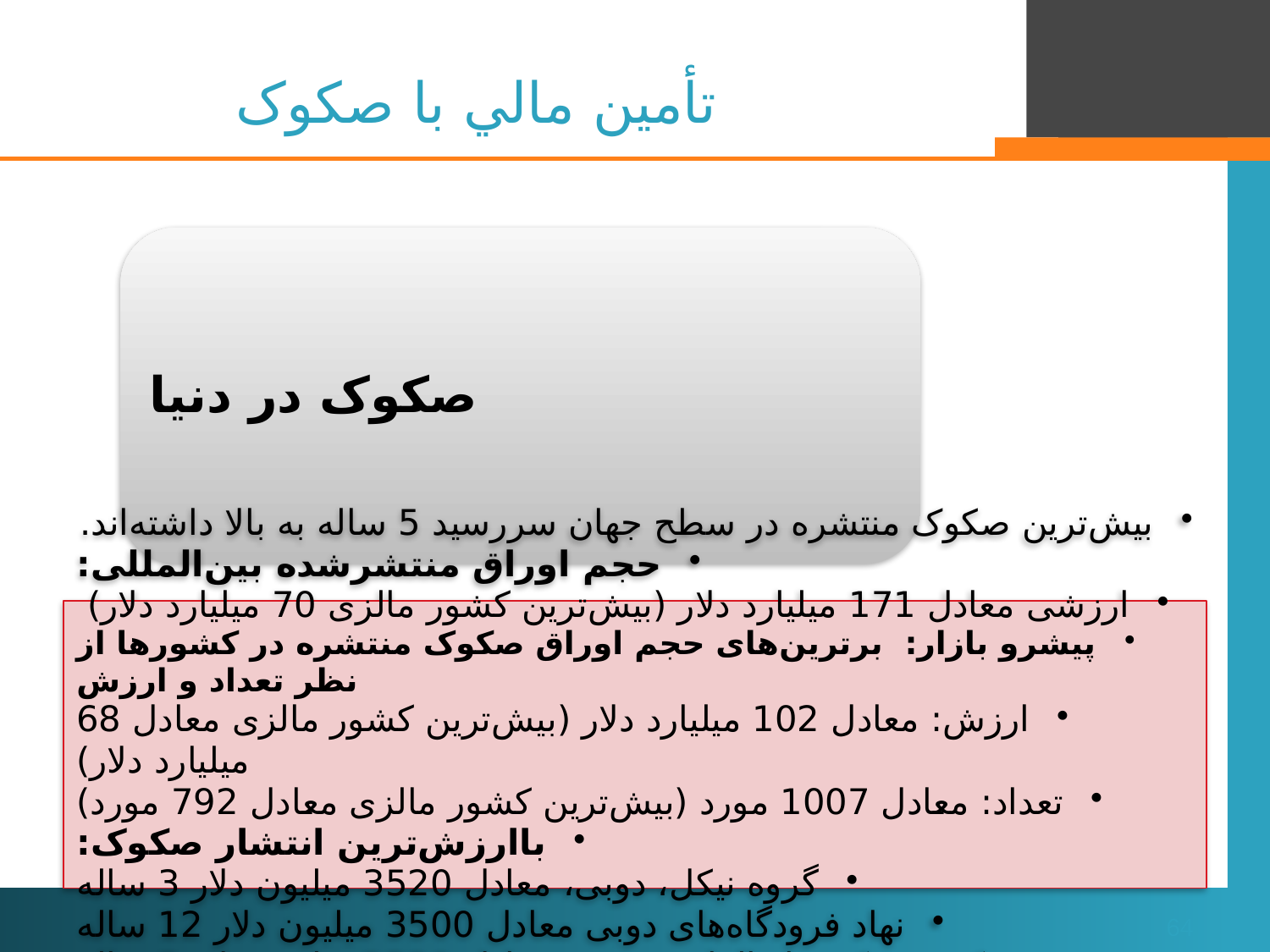

# تأمين مالي با صکوک
صکوک در دنیا
حجم اوراق منتشرشده بین‌المللی:
پیشرو بازار:  برترین‌های حجم اوراق صکوک منتشره در کشورها از نظر تعداد و ارزش
باارزش‌ترین انتشار صکوک:
64